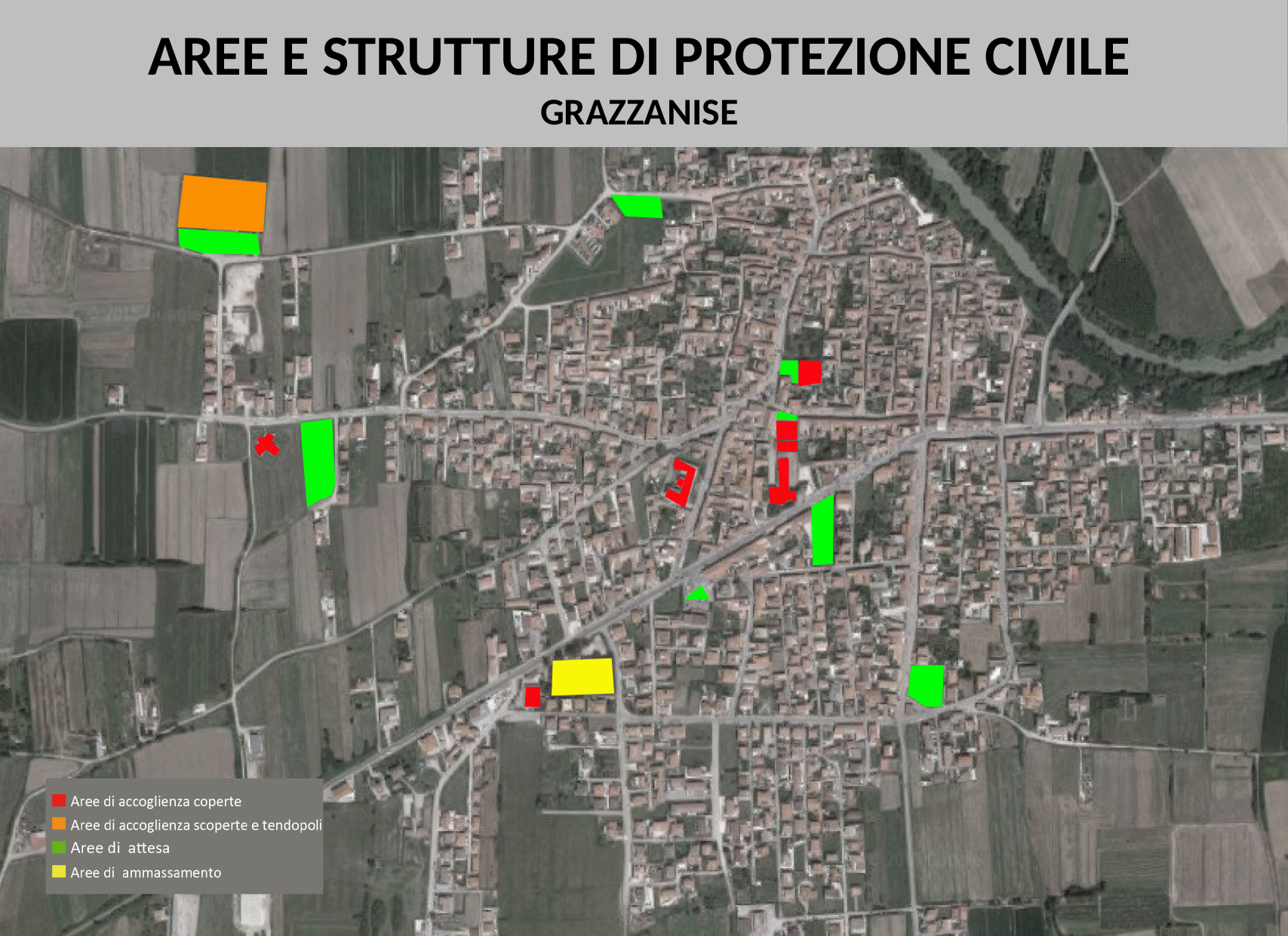

Aree e Strutture di Protezione Civile
Grazzanise